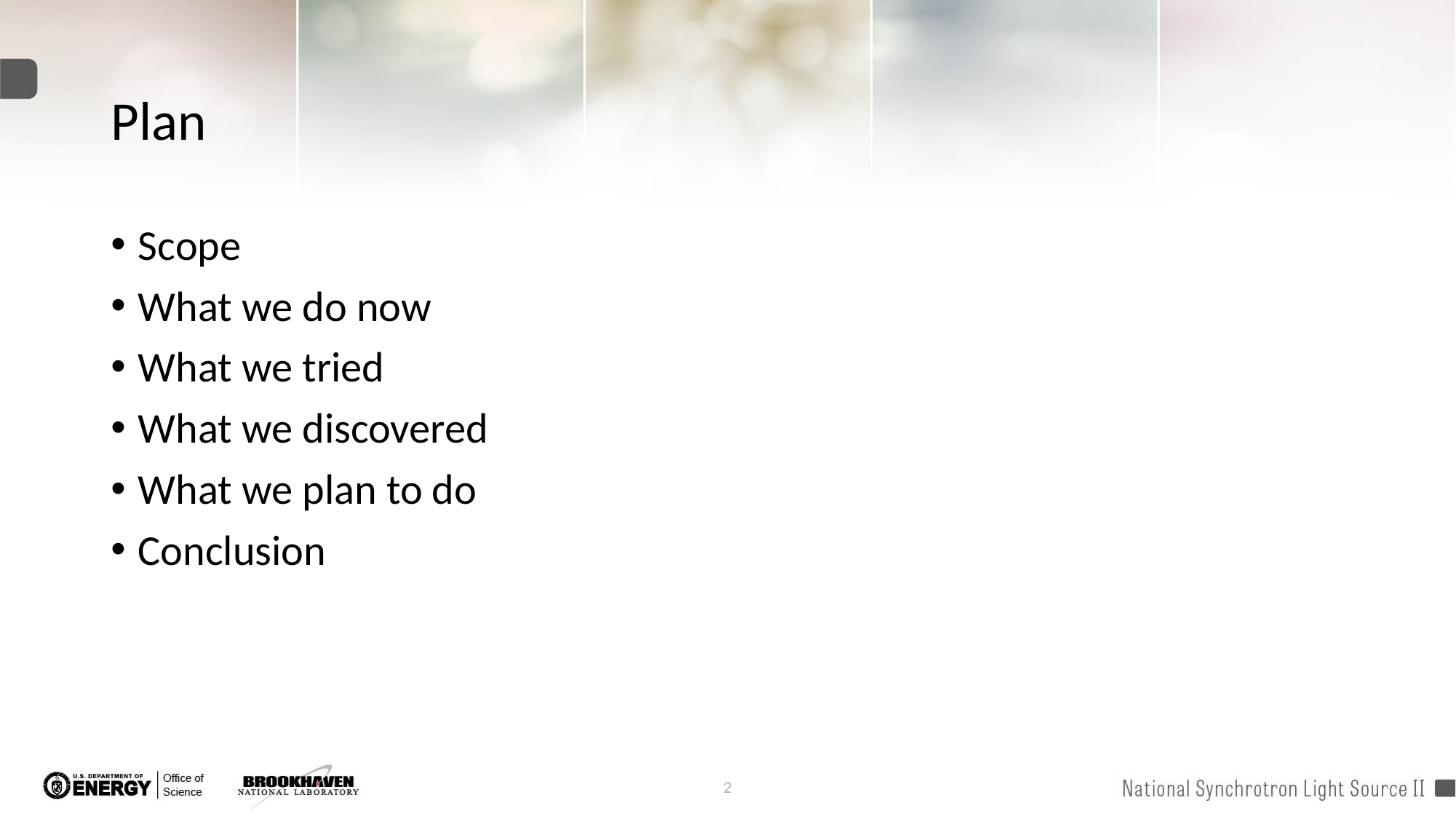

# Plan
Scope
What we do now
What we tried
What we discovered
What we plan to do
Conclusion
2